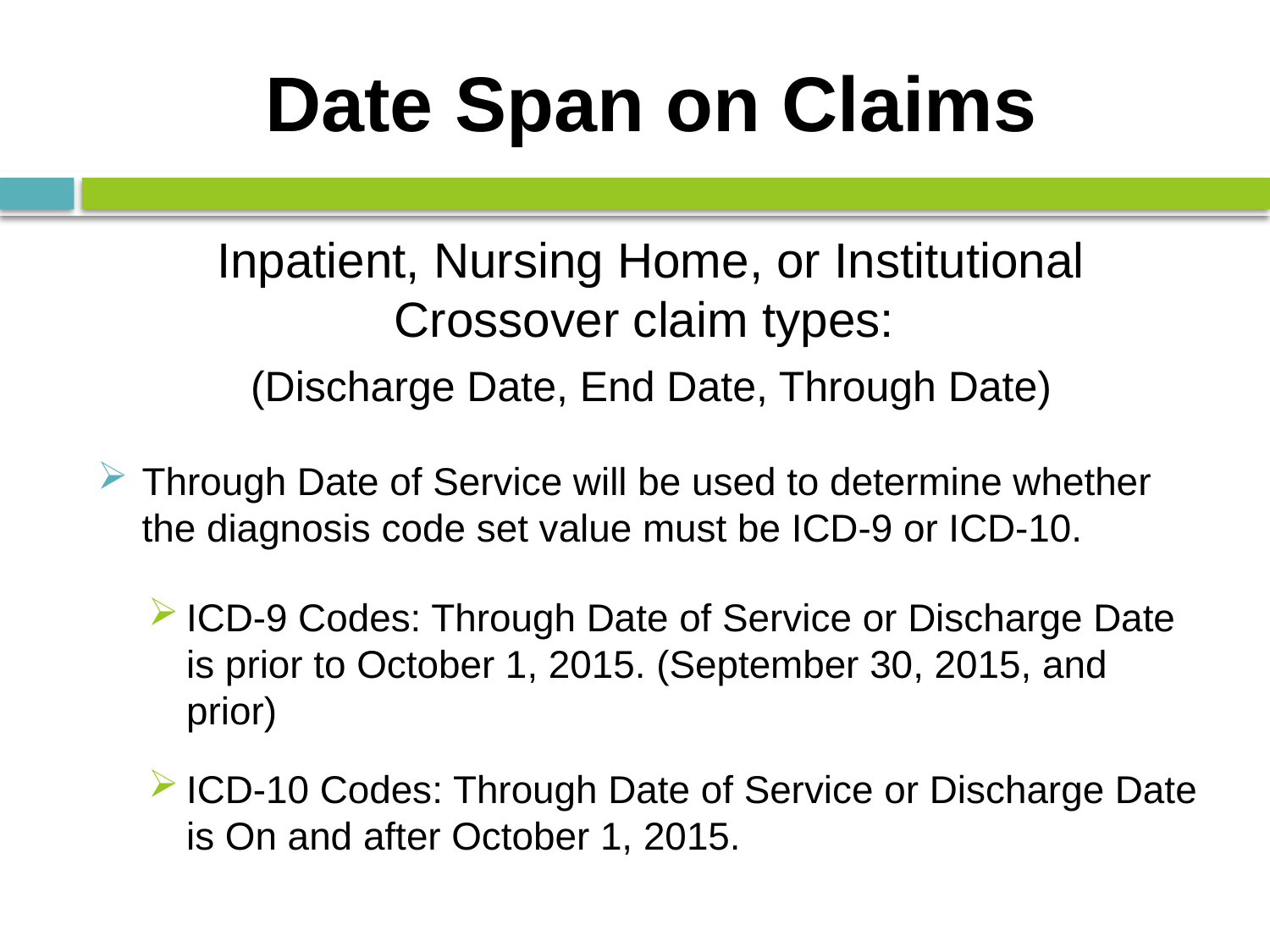

# Date Span on Claims
Inpatient, Nursing Home, or Institutional Crossover claim types:
(Discharge Date, End Date, Through Date)

Through Date of Service will be used to determine whether the diagnosis code set value must be ICD-9 or ICD-10.

ICD-9 Codes: Through Date of Service or Discharge Date is prior to October 1, 2015. (September 30, 2015, and prior)

ICD-10 Codes: Through Date of Service or Discharge Date is On and after October 1, 2015.